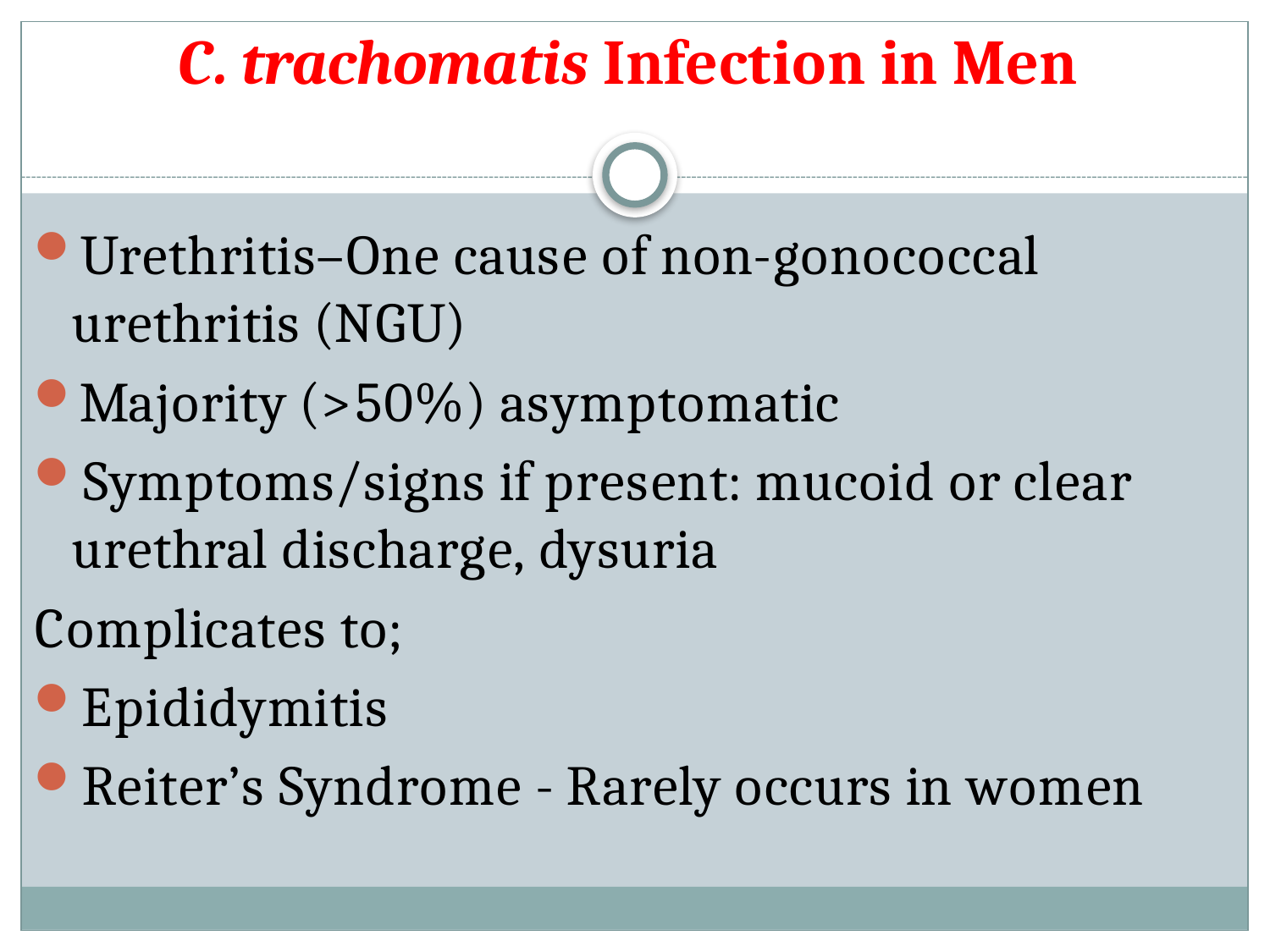

# C. trachomatis Infection in Men
Urethritis–One cause of non-gonococcal urethritis (NGU)
Majority (>50%) asymptomatic
Symptoms/signs if present: mucoid or clear urethral discharge, dysuria
Complicates to;
Epididymitis
Reiter’s Syndrome - Rarely occurs in women